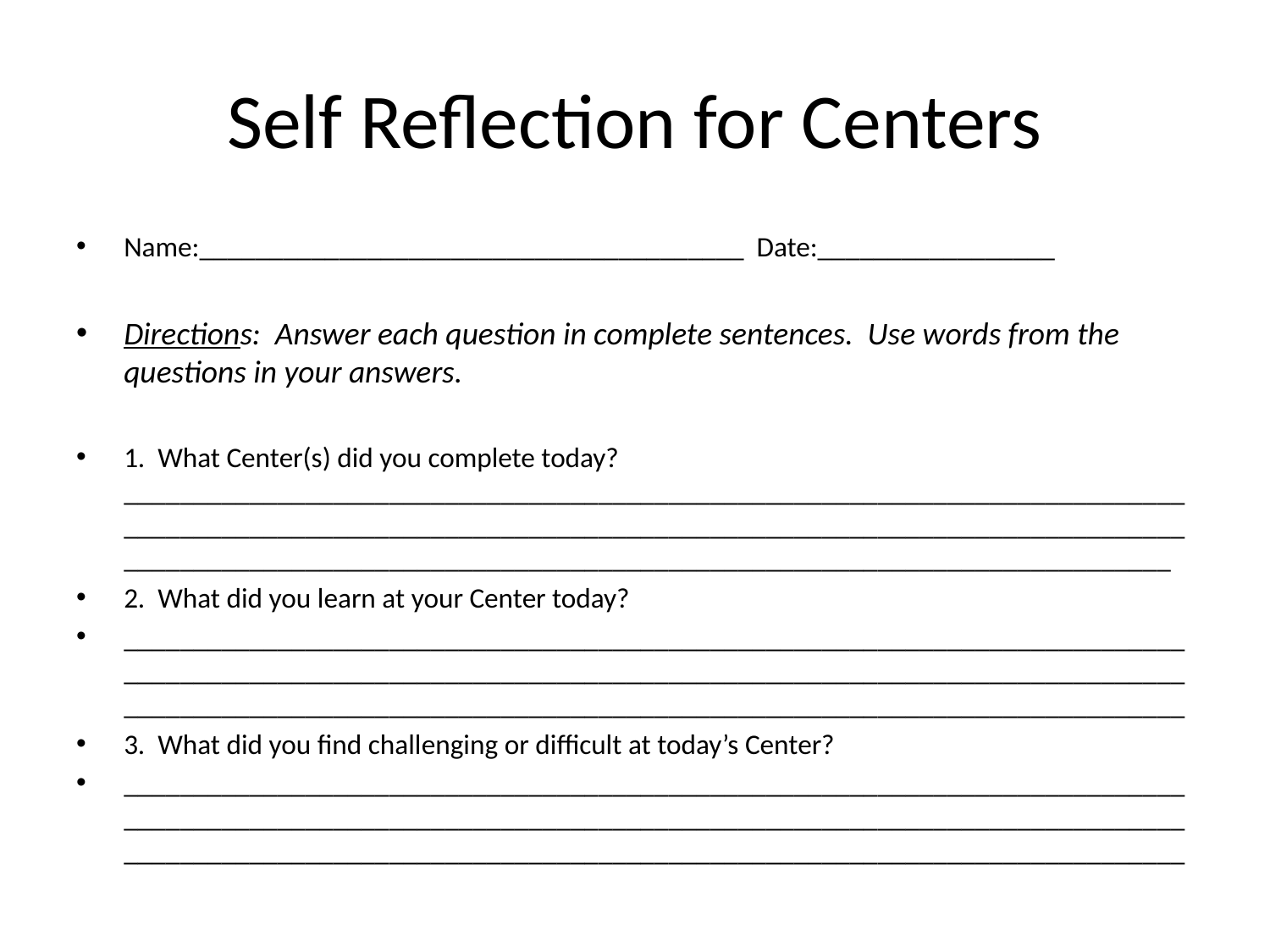

# Self Reflection for Centers
Name:_______________________________________  Date:_________________

Directions:  Answer each question in complete sentences.  Use words from the questions in your answers.

1.  What Center(s) did you complete today?___________________________________________________________________________________________________________________________________________________________________________________________________________________________________
2.  What did you learn at your Center today?
____________________________________________________________________________________________________________________________________________________________________________________________________________________________________
3.  What did you find challenging or difficult at today’s Center?
____________________________________________________________________________________________________________________________________________________________________________________________________________________________________